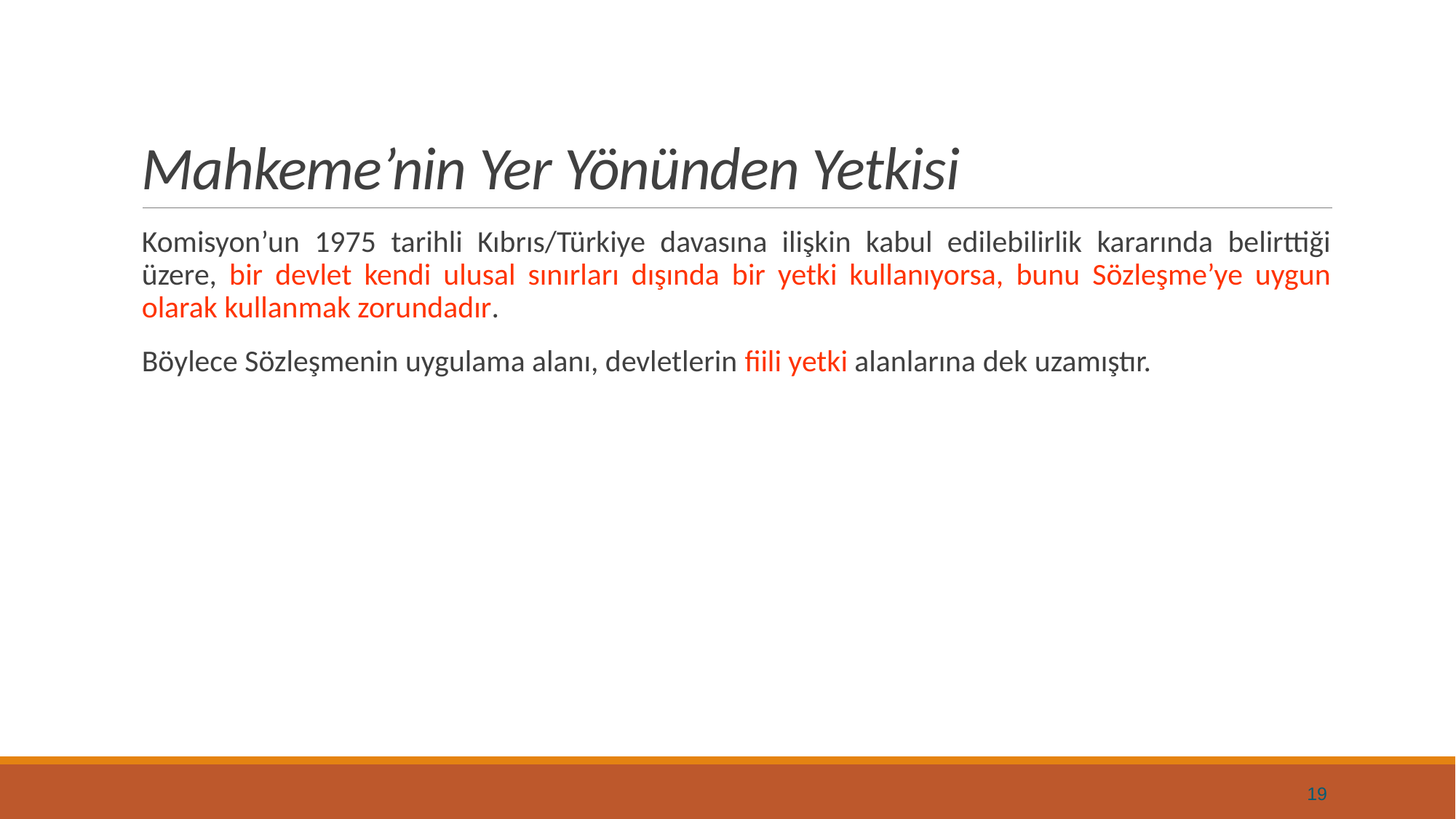

# Mahkeme’nin Yer Yönünden Yetkisi
Komisyon’un 1975 tarihli Kıbrıs/Türkiye davasına ilişkin kabul edilebilirlik kararında belirttiği üzere, bir devlet kendi ulusal sınırları dışında bir yetki kullanıyorsa, bunu Sözleşme’ye uygun olarak kullanmak zorundadır.
Böylece Sözleşmenin uygulama alanı, devletlerin fiili yetki alanlarına dek uzamıştır.
19